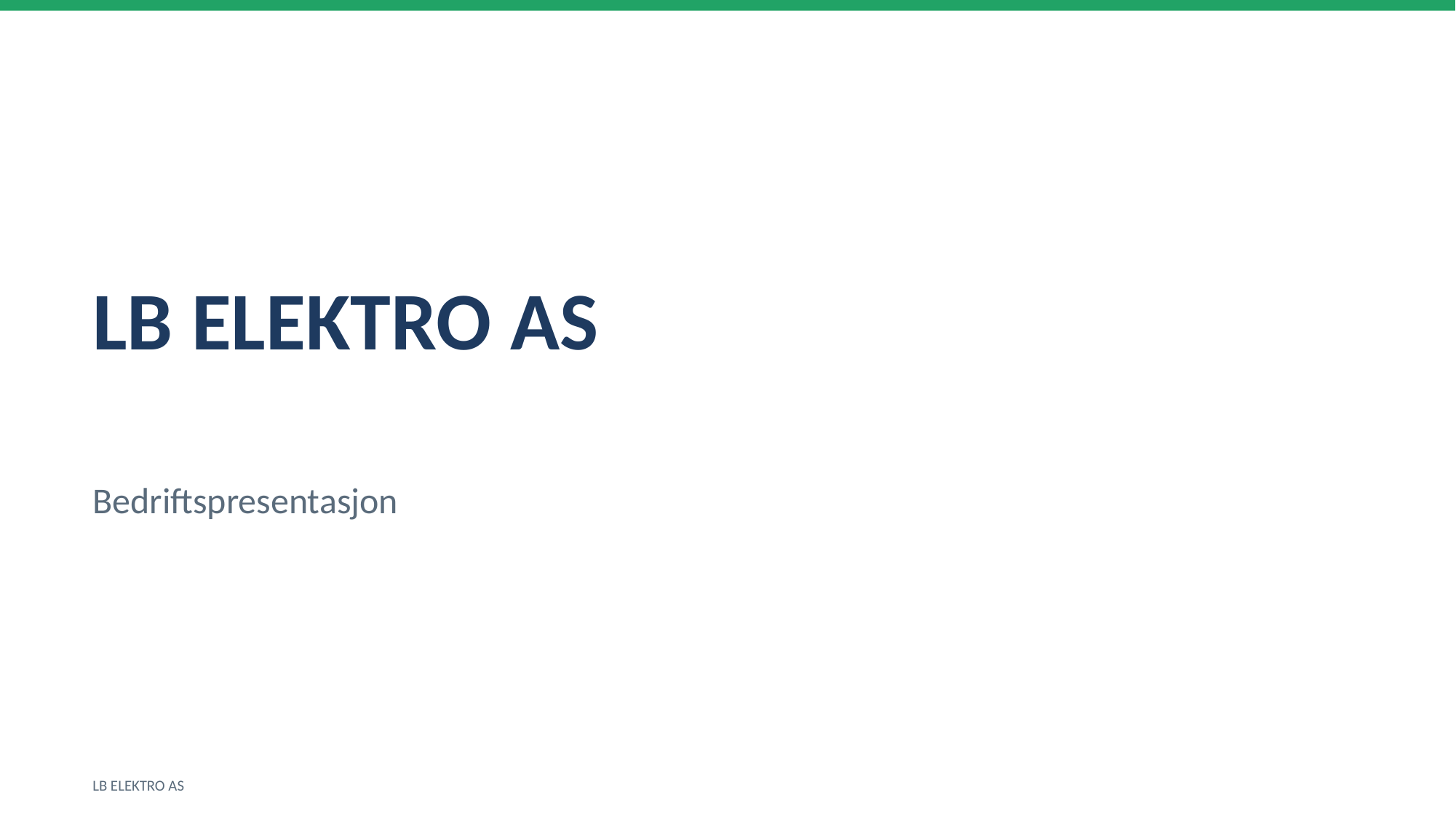

LB ELEKTRO AS
Bedriftspresentasjon
LB ELEKTRO AS